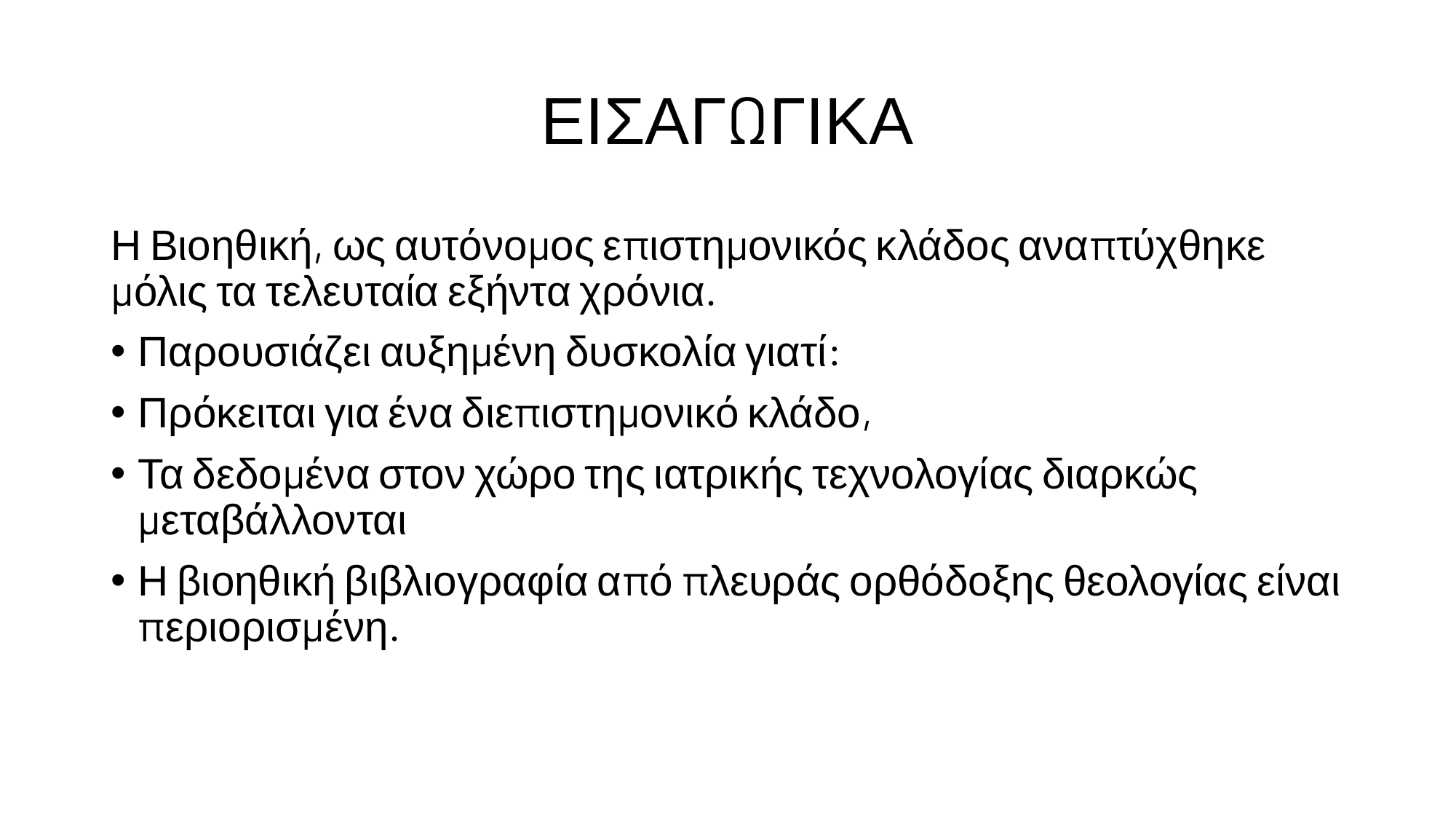

# ΕΙΣΑΓΩΓΙΚΑ
Η Βιοηθική, ως αυτόνομος επιστημονικός κλάδος αναπτύχθηκε μόλις τα τελευταία εξήντα χρόνια.
Παρουσιάζει αυξημένη δυσκολία γιατί:
Πρόκειται για ένα διεπιστημονικό κλάδο,
Τα δεδομένα στον χώρο της ιατρικής τεχνολογίας διαρκώς μεταβάλλονται
Η βιοηθική βιβλιογραφία από πλευράς ορθόδοξης θεολογίας είναι περιορισμένη.